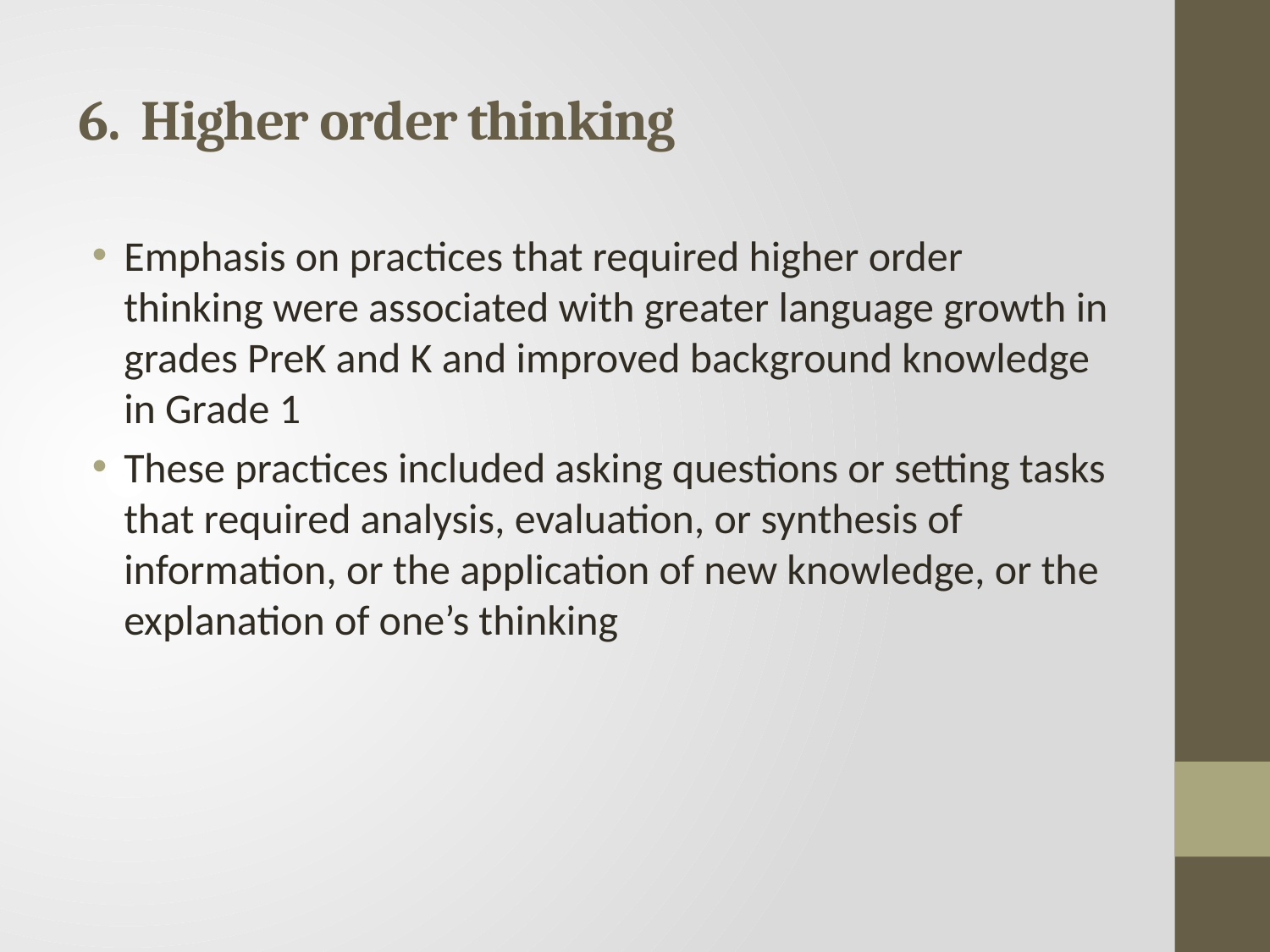

# 6.  Higher order thinking
Emphasis on practices that required higher order thinking were associated with greater language growth in grades PreK and K and improved background knowledge in Grade 1
These practices included asking questions or setting tasks that required analysis, evaluation, or synthesis of information, or the application of new knowledge, or the explanation of one’s thinking